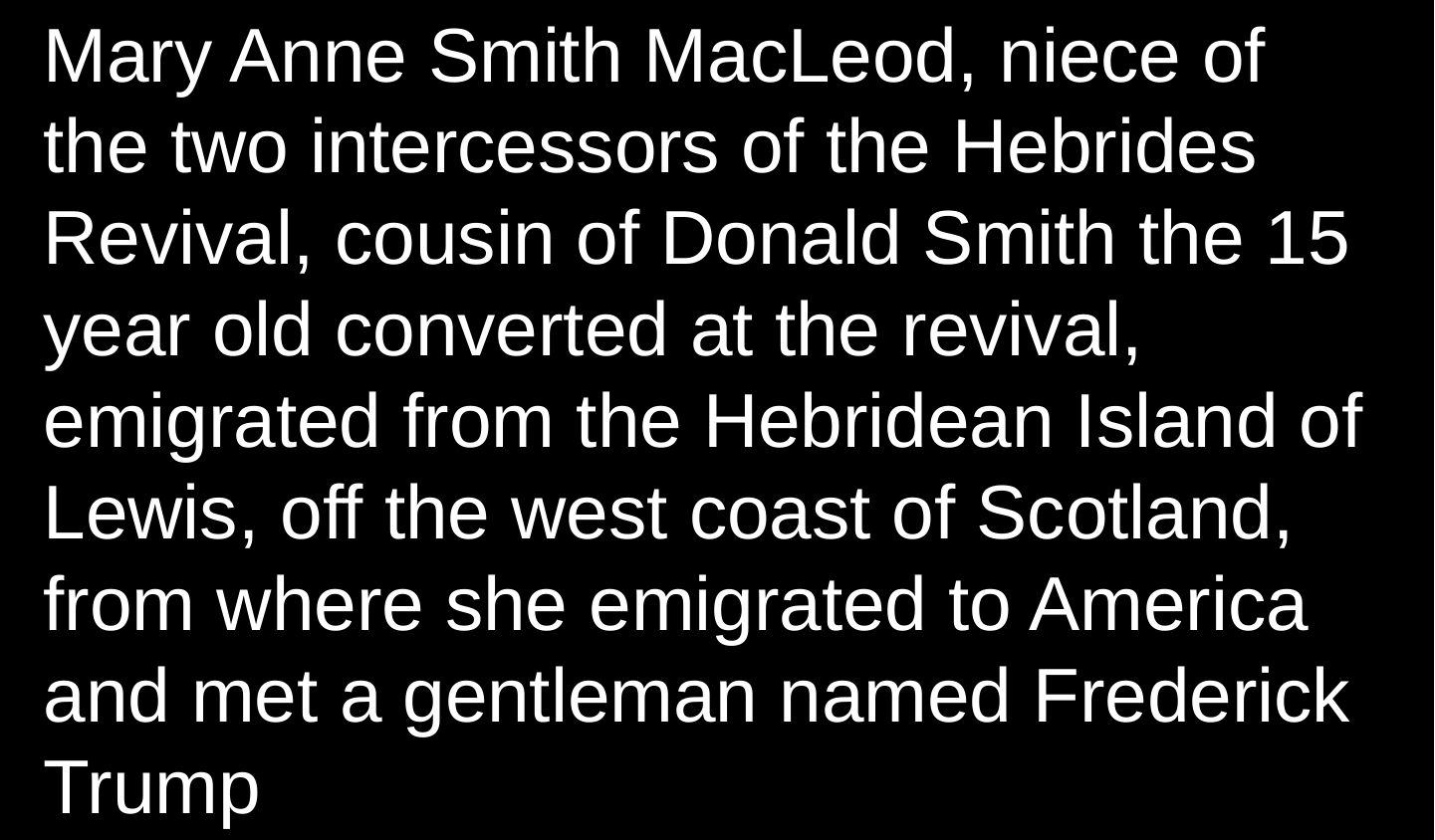

Mary Anne Smith MacLeod, niece of the two intercessors of the Hebrides Revival, cousin of Donald Smith the 15 year old converted at the revival, emigrated from the Hebridean Island of Lewis, off the west coast of Scotland, from where she emigrated to America and met a gentleman named Frederick Trump